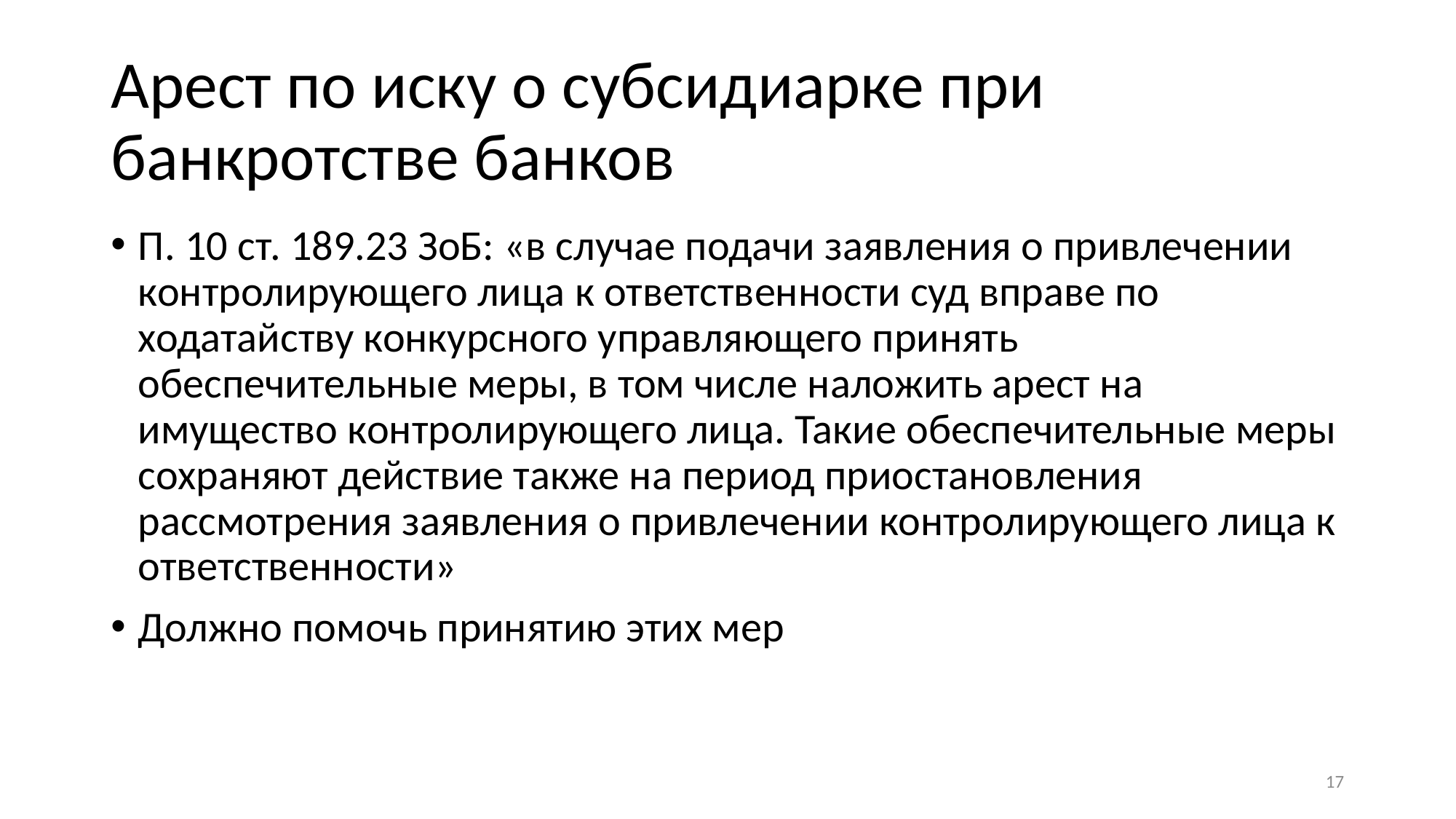

# Арест по иску о субсидиарке при банкротстве банков
П. 10 ст. 189.23 ЗоБ: «в случае подачи заявления о привлечении контролирующего лица к ответственности суд вправе по ходатайству конкурсного управляющего принять обеспечительные меры, в том числе наложить арест на имущество контролирующего лица. Такие обеспечительные меры сохраняют действие также на период приостановления рассмотрения заявления о привлечении контролирующего лица к ответственности»
Должно помочь принятию этих мер
17